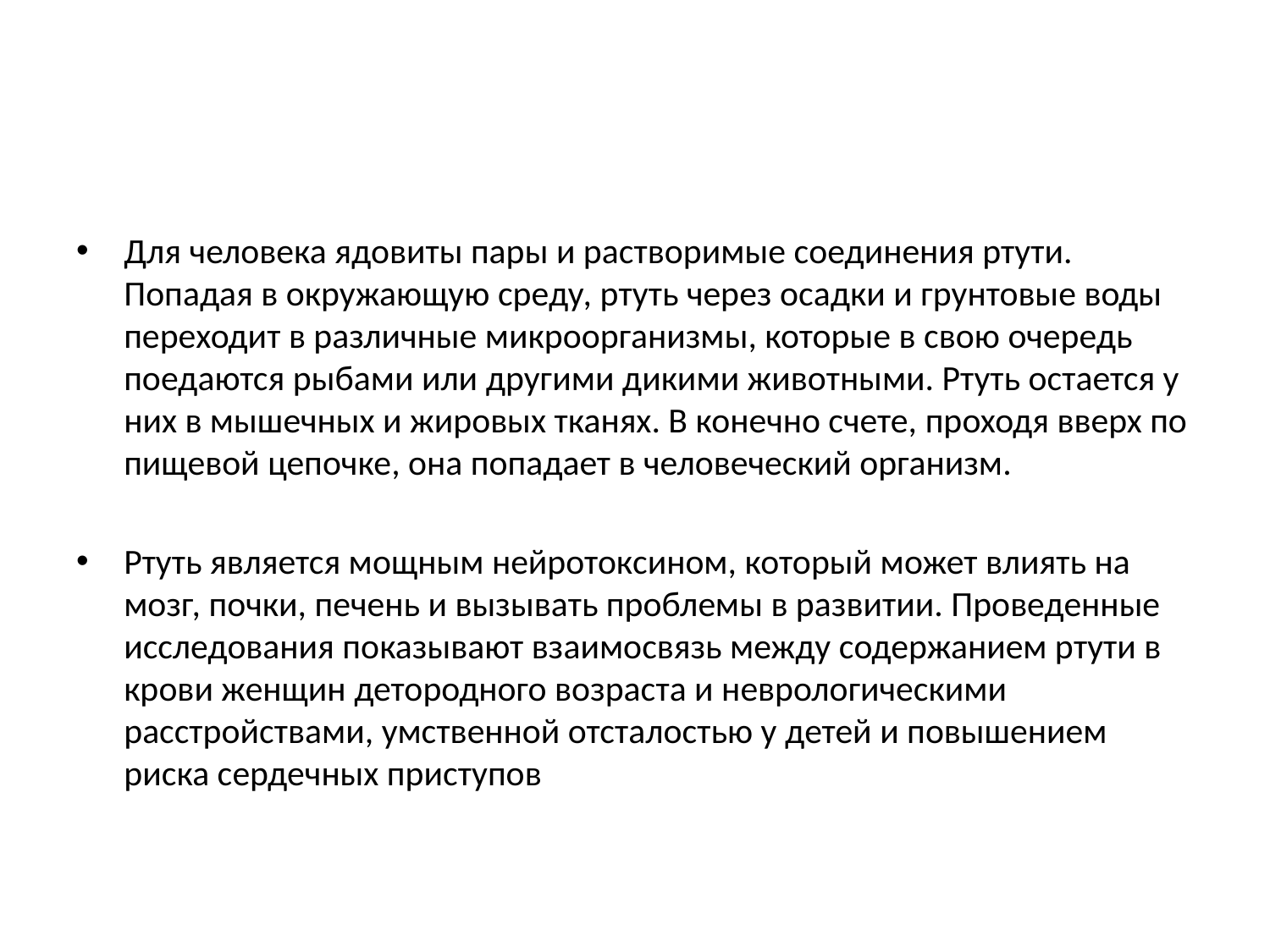

#
Для человека ядовиты пары и растворимые соединения ртути. Попадая в окружающую среду, ртуть через осадки и грунтовые воды переходит в различные микроорганизмы, которые в свою очередь поедаются рыбами или другими дикими животными. Ртуть остается у них в мышечных и жировых тканях. В конечно счете, проходя вверх по пищевой цепочке, она попадает в человеческий организм.

Ртуть является мощным нейротоксином, который может влиять на мозг, почки, печень и вызывать проблемы в развитии. Проведенные исследования показывают взаимосвязь между содержанием ртути в крови женщин детородного возраста и неврологическими расстройствами, умственной отсталостью у детей и повышением риска сердечных приступов